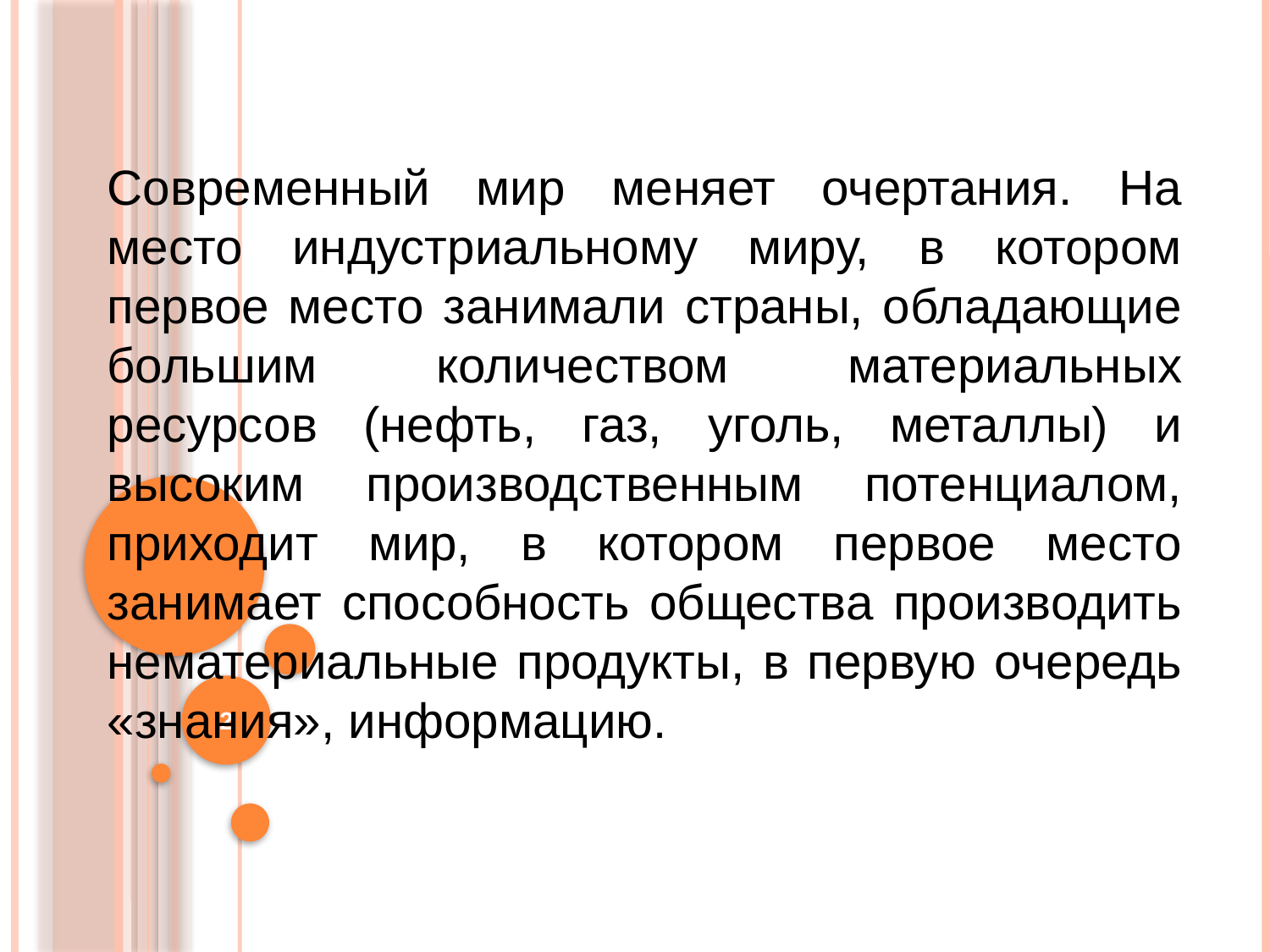

#

Современный мир меняет очертания. На место индустриальному миру, в котором первое место занимали страны, обладающие большим количеством материальных ресурсов (нефть, газ, уголь, металлы) и высоким производственным потенциалом, приходит мир, в котором первое место занимает способность общества производить нематериальные продукты, в первую очередь «знания», информацию.

2